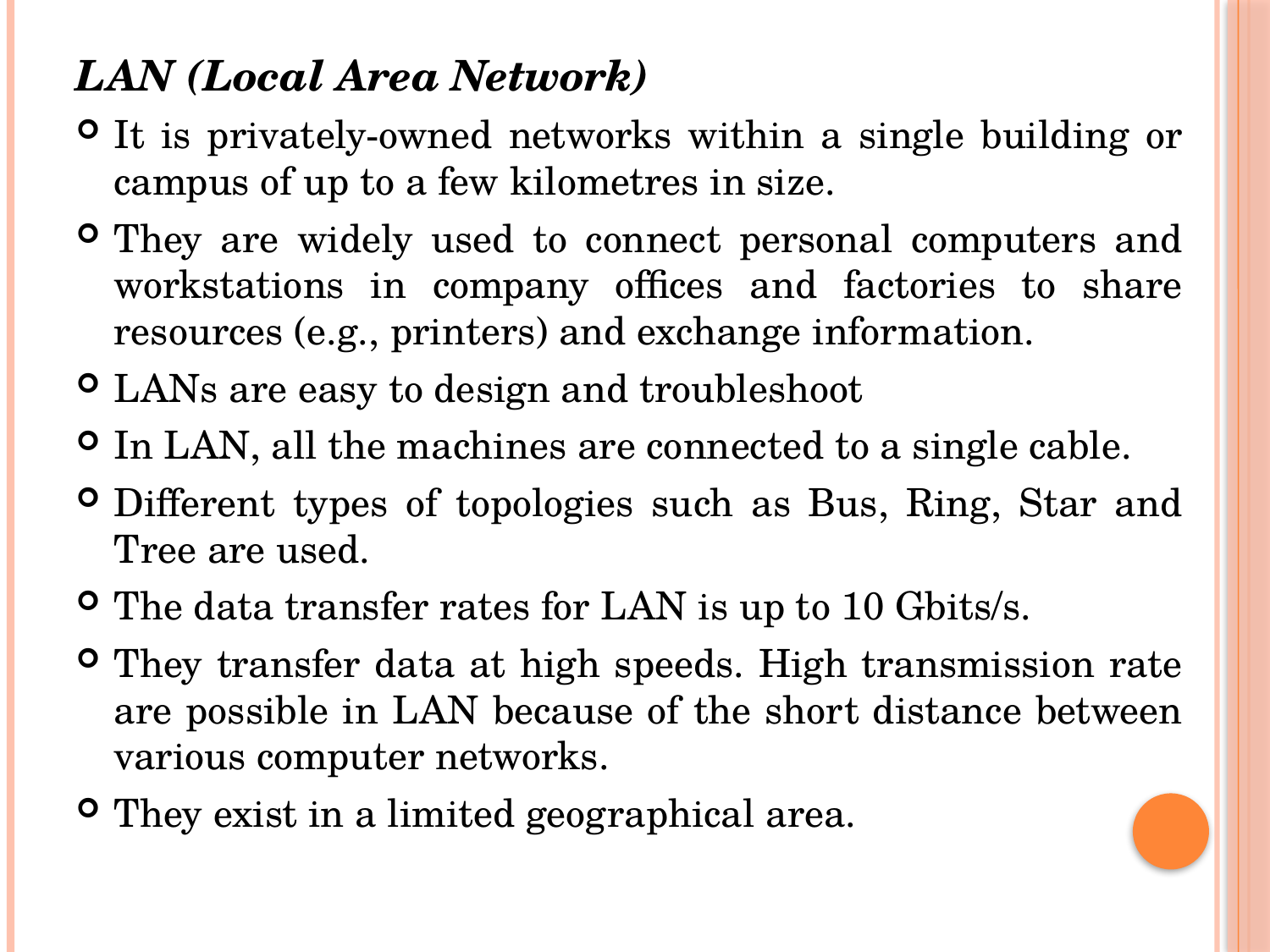

LAN (Local Area Network)
It is privately-owned networks within a single building or campus of up to a few kilometres in size.
They are widely used to connect personal computers and workstations in company offices and factories to share resources (e.g., printers) and exchange information.
LANs are easy to design and troubleshoot
In LAN, all the machines are connected to a single cable.
Different types of topologies such as Bus, Ring, Star and Tree are used.
The data transfer rates for LAN is up to 10 Gbits/s.
They transfer data at high speeds. High transmission rate are possible in LAN because of the short distance between various computer networks.
They exist in a limited geographical area.